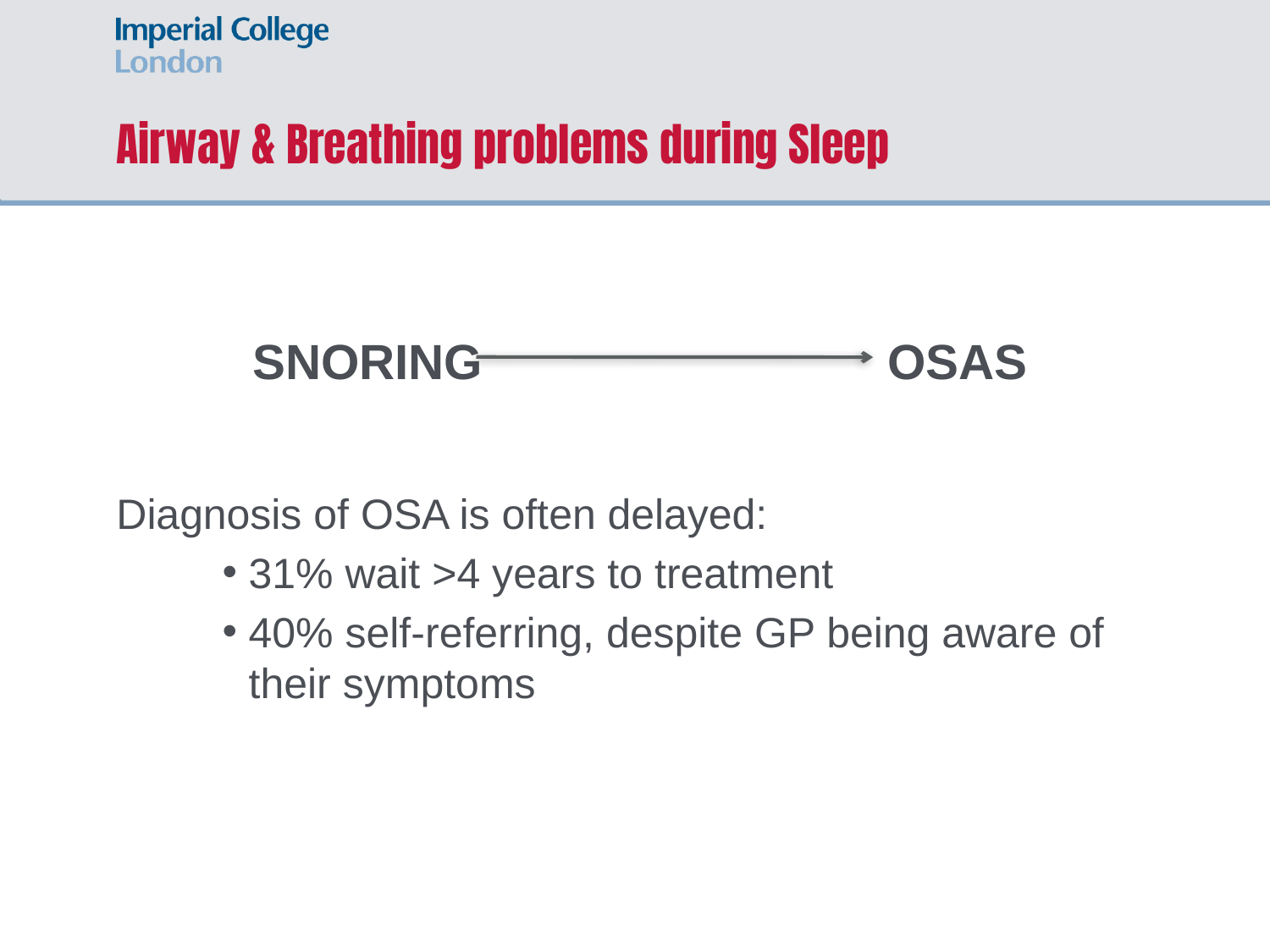

# Airway & Breathing problems during Sleep

SNORING 				OSAS

Diagnosis of OSA is often delayed:
31% wait >4 years to treatment
40% self-referring, despite GP being aware of their symptoms